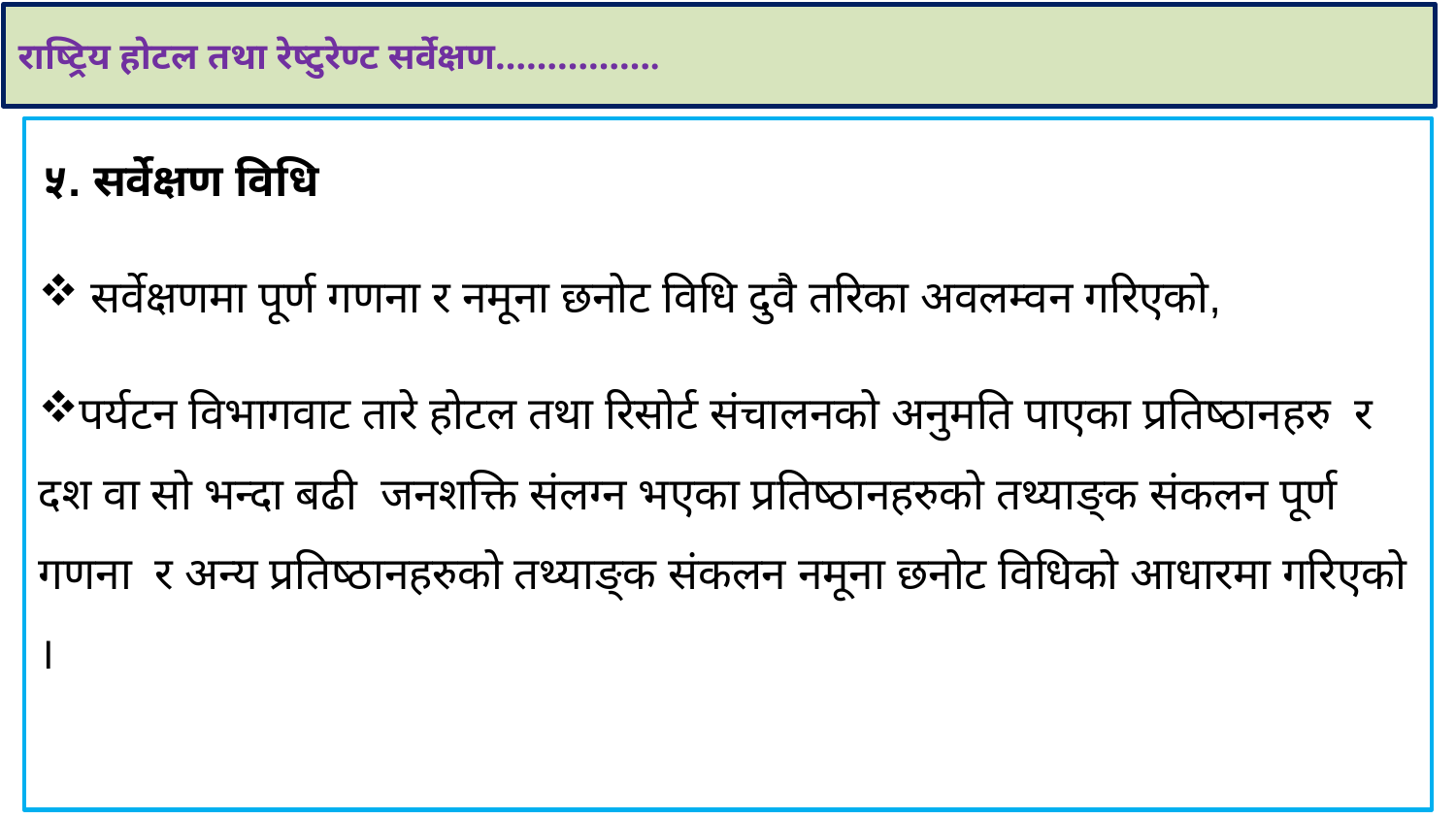

राष्ट्रिय होटल तथा रेष्टुरेण्ट सर्वेक्षण…………….
५. सर्वेक्षण विधि
 सर्वेक्षणमा पूर्ण गणना र नमूना छनोट विधि दुवै तरिका अवलम्वन गरिएको,
पर्यटन विभागवाट तारे होटल तथा रिसोर्ट संचालनको अनुमति पाएका प्रतिष्ठानहरु  र दश वा सो भन्दा बढी  जनशक्ति संलग्न भएका प्रतिष्ठानहरुको तथ्याङ्क संकलन पूर्ण गणना  र अन्य प्रतिष्ठानहरुको तथ्याङ्क संकलन नमूना छनोट विधिको आधारमा गरिएको ।